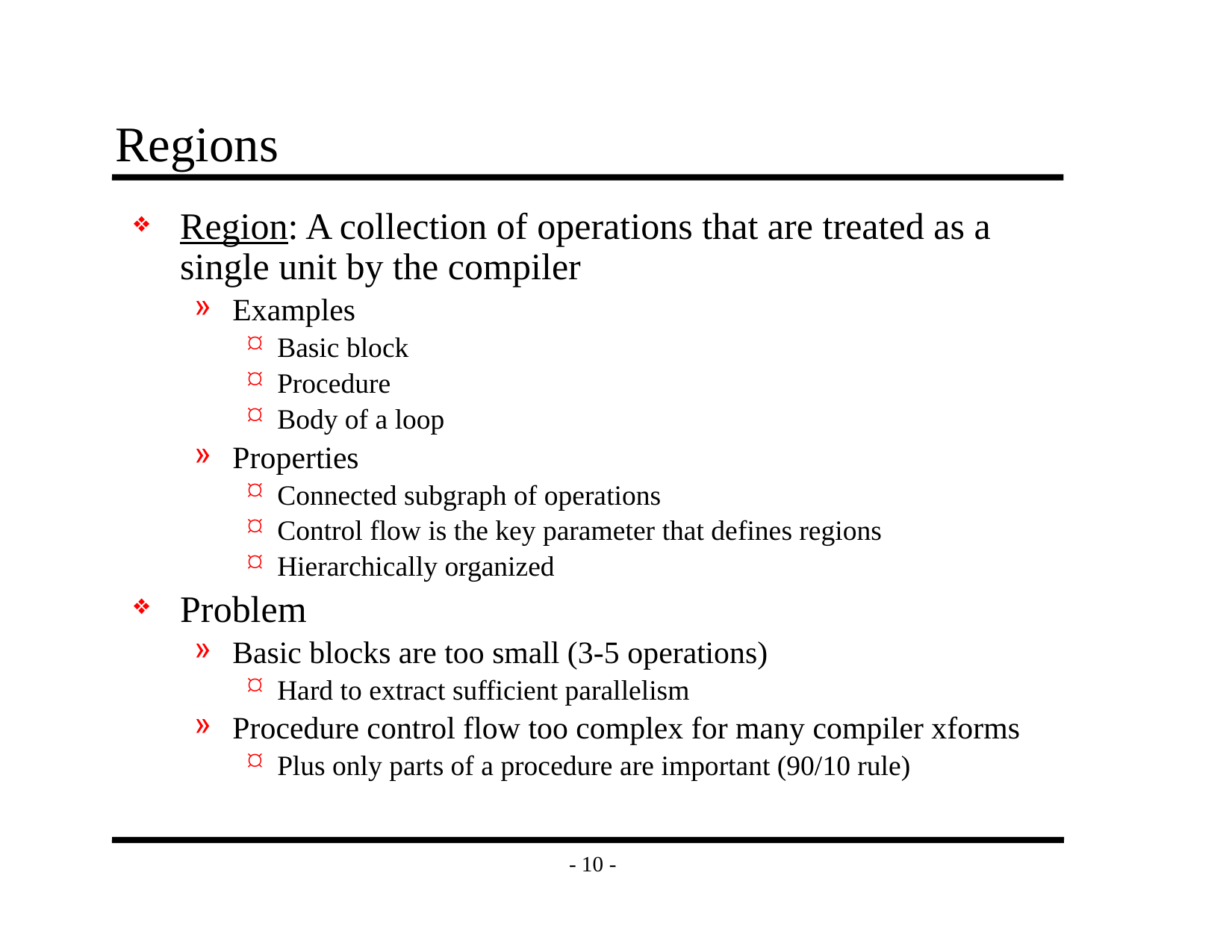

# Regions
Region: A collection of operations that are treated as a single unit by the compiler
Examples
Basic block
Procedure
Body of a loop
Properties
Connected subgraph of operations
Control flow is the key parameter that defines regions
Hierarchically organized
Problem
Basic blocks are too small (3-5 operations)
Hard to extract sufficient parallelism
Procedure control flow too complex for many compiler xforms
Plus only parts of a procedure are important (90/10 rule)